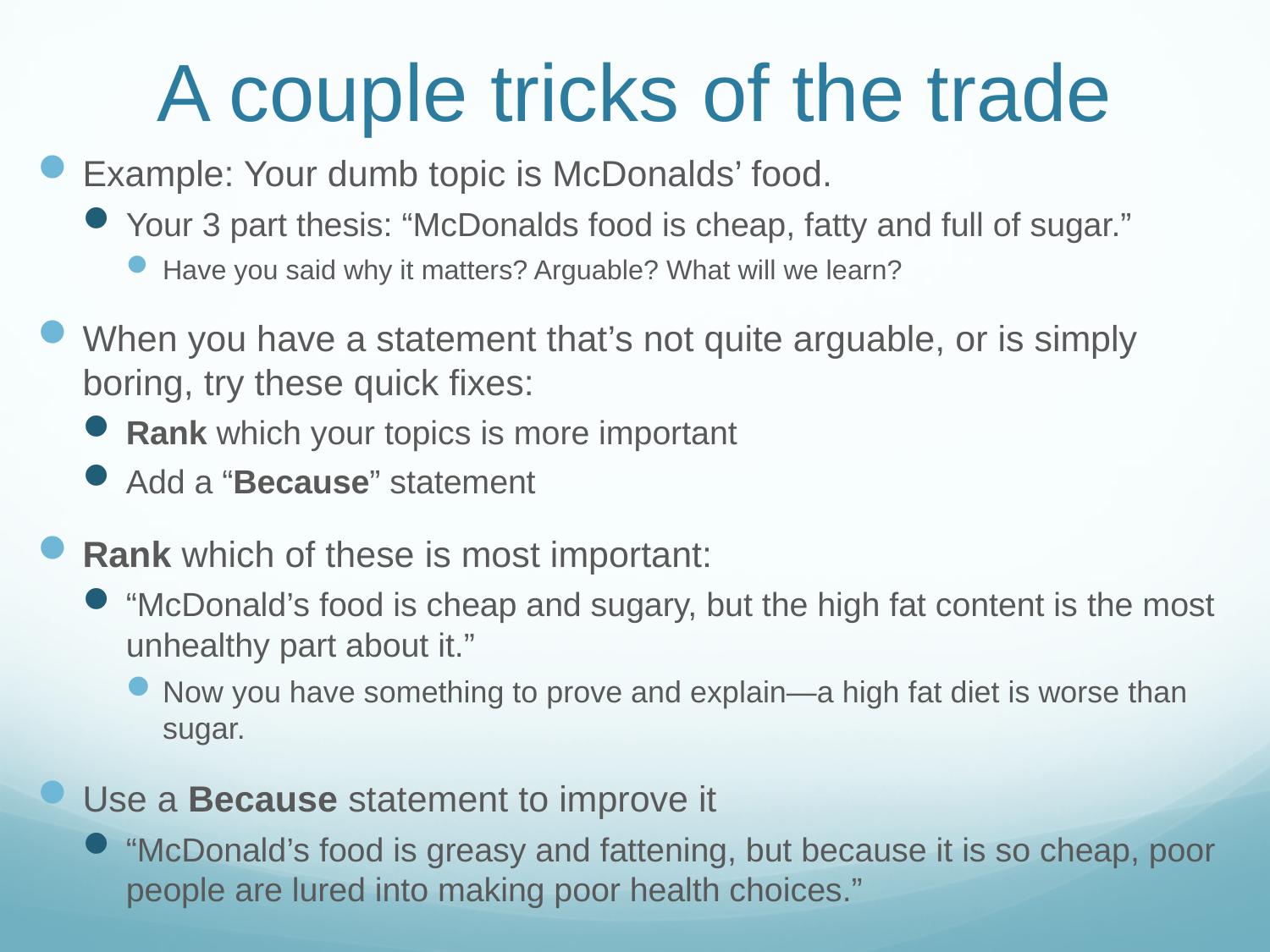

# A couple tricks of the trade
Example: Your dumb topic is McDonalds’ food.
Your 3 part thesis: “McDonalds food is cheap, fatty and full of sugar.”
Have you said why it matters? Arguable? What will we learn?
When you have a statement that’s not quite arguable, or is simply boring, try these quick fixes:
Rank which your topics is more important
Add a “Because” statement
Rank which of these is most important:
“McDonald’s food is cheap and sugary, but the high fat content is the most unhealthy part about it.”
Now you have something to prove and explain—a high fat diet is worse than sugar.
Use a Because statement to improve it
“McDonald’s food is greasy and fattening, but because it is so cheap, poor people are lured into making poor health choices.”